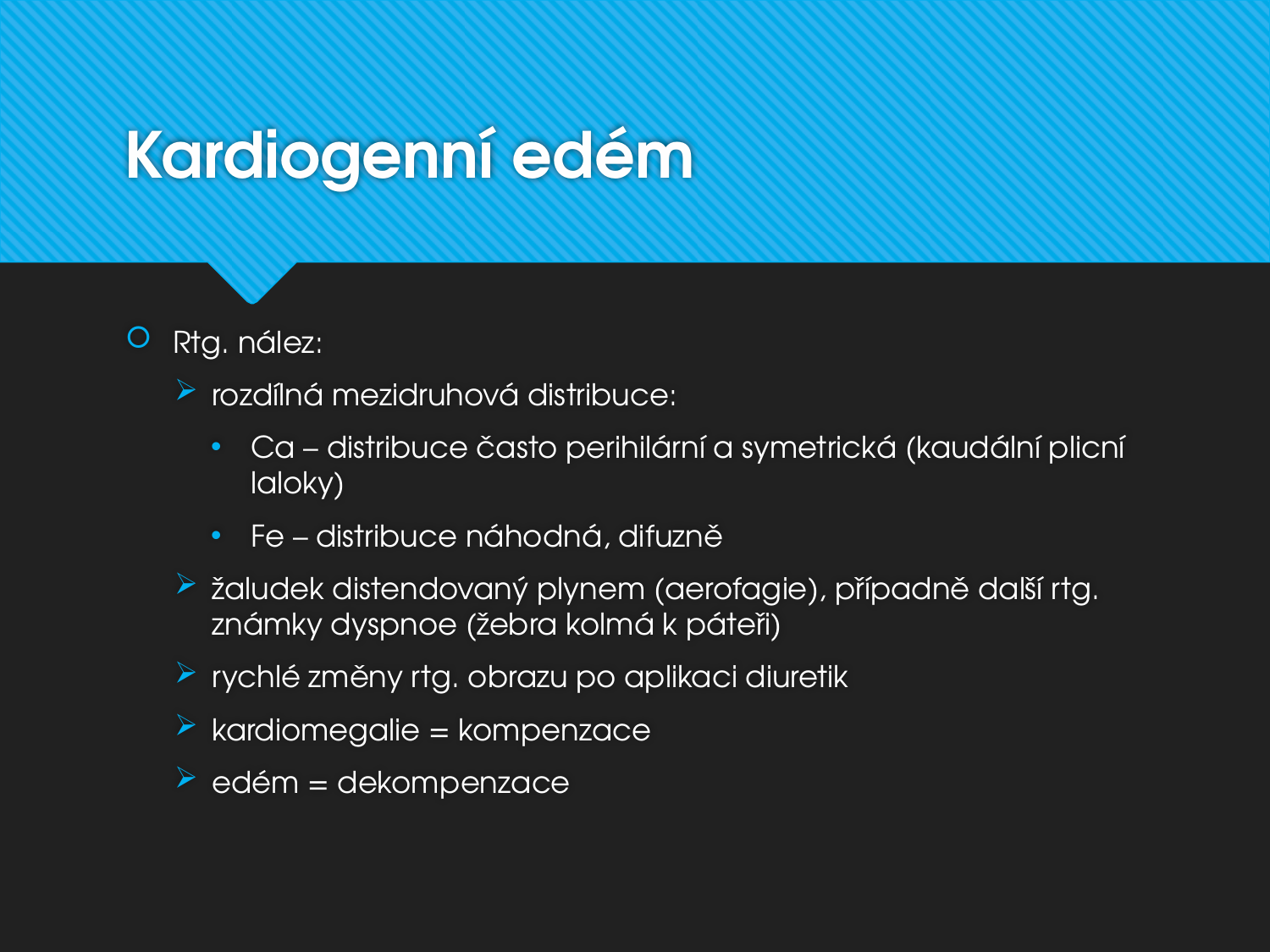

# Kardiogenní edém
Rtg. nález:
rozdílná mezidruhová distribuce:
Ca – distribuce často perihilární a symetrická (kaudální plicní laloky)
Fe – distribuce náhodná, difuzně
žaludek distendovaný plynem (aerofagie), případně další rtg. známky dyspnoe (žebra kolmá k páteři)
rychlé změny rtg. obrazu po aplikaci diuretik
kardiomegalie = kompenzace
edém = dekompenzace